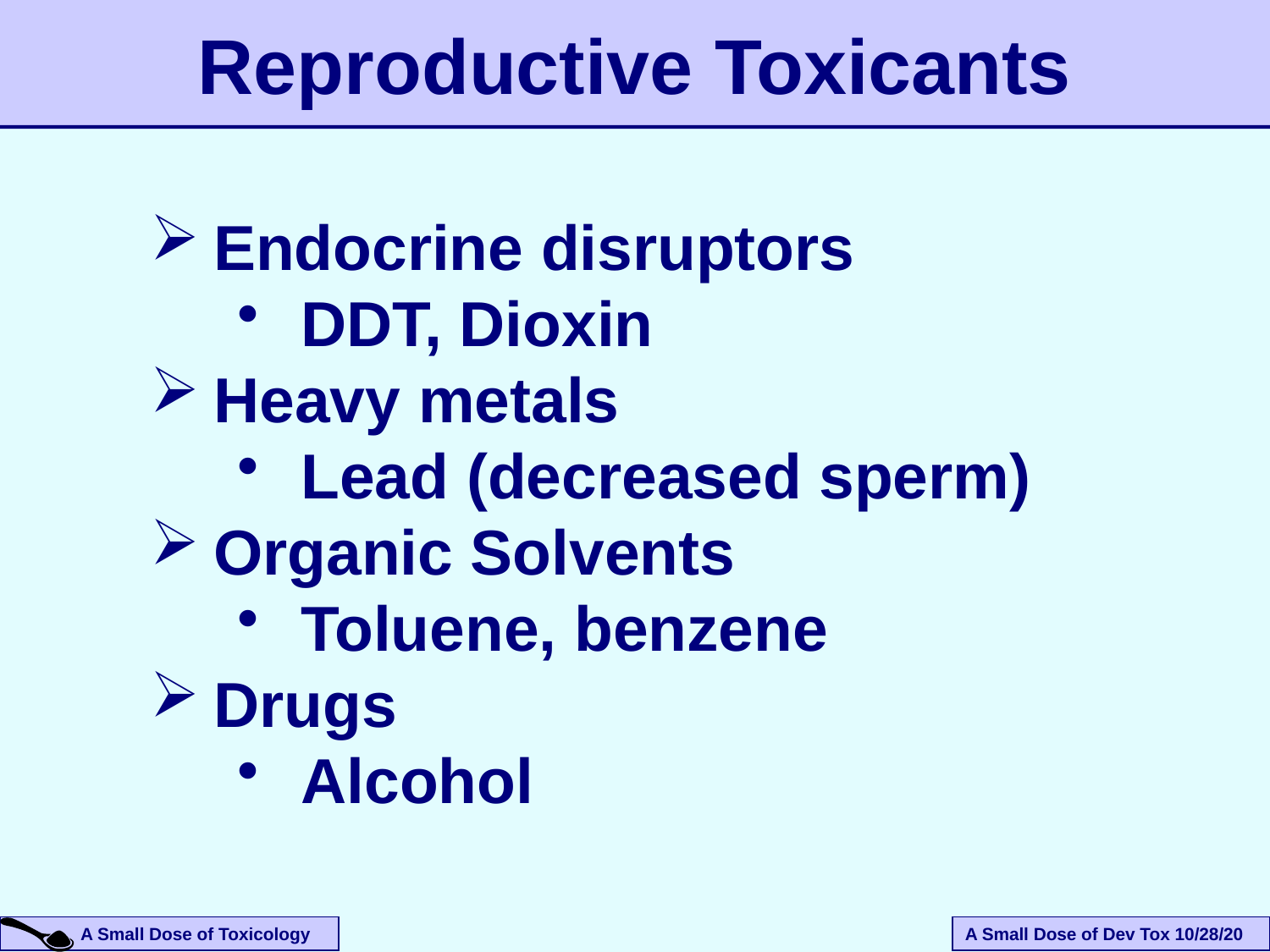

Reproductive Toxicants
Endocrine disruptors
DDT, Dioxin
Heavy metals
Lead (decreased sperm)
Organic Solvents
Toluene, benzene
Drugs
Alcohol